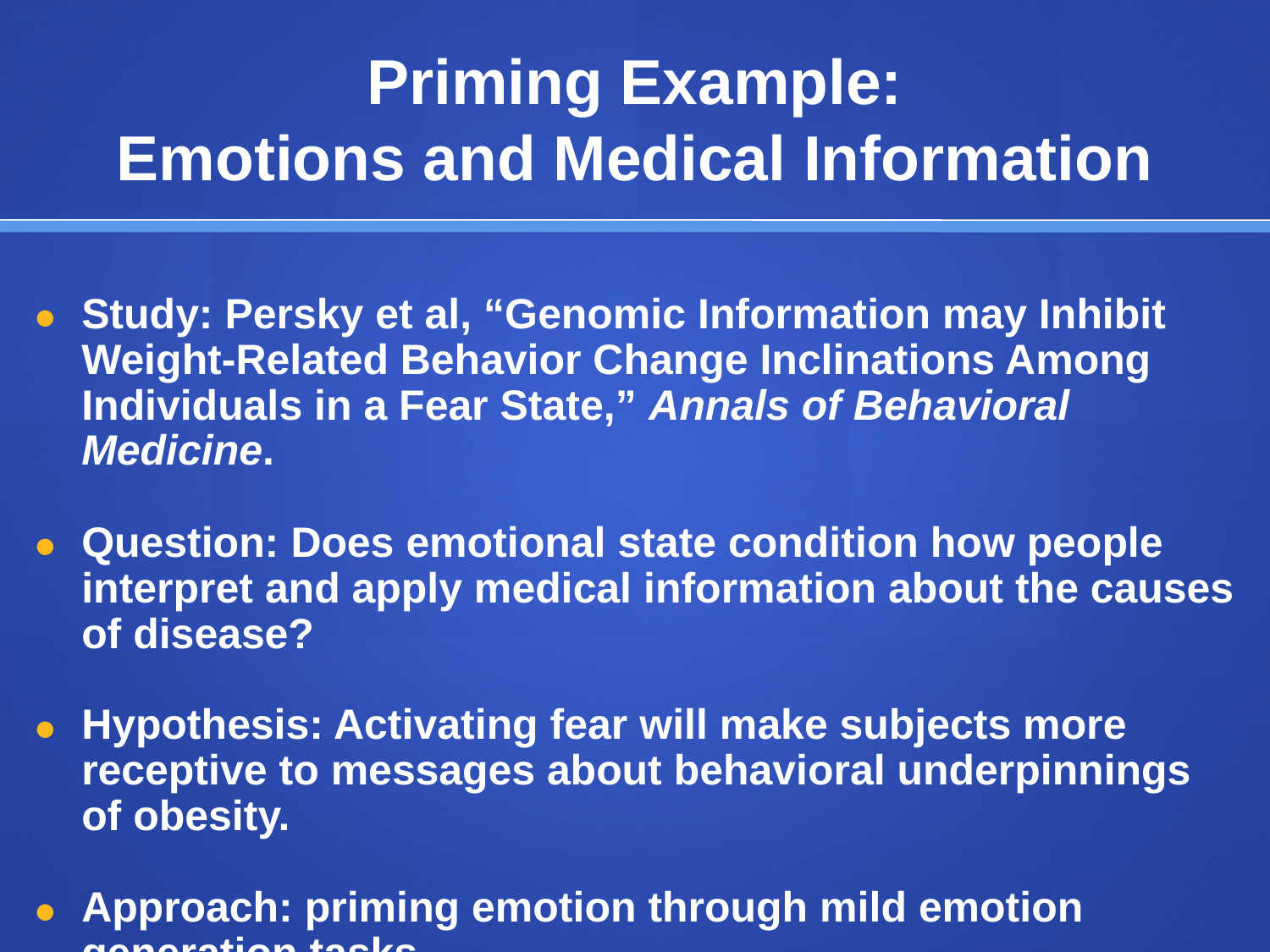

# Priming Example: Emotions and Medical Information
Study: Persky et al, “Genomic Information may Inhibit Weight-Related Behavior Change Inclinations Among Individuals in a Fear State,” Annals of Behavioral Medicine.

Question: Does emotional state condition how people interpret and apply medical information about the causes of disease?

Hypothesis: Activating fear will make subjects more receptive to messages about behavioral underpinnings of obesity.

Approach: priming emotion through mild emotion generation tasks.